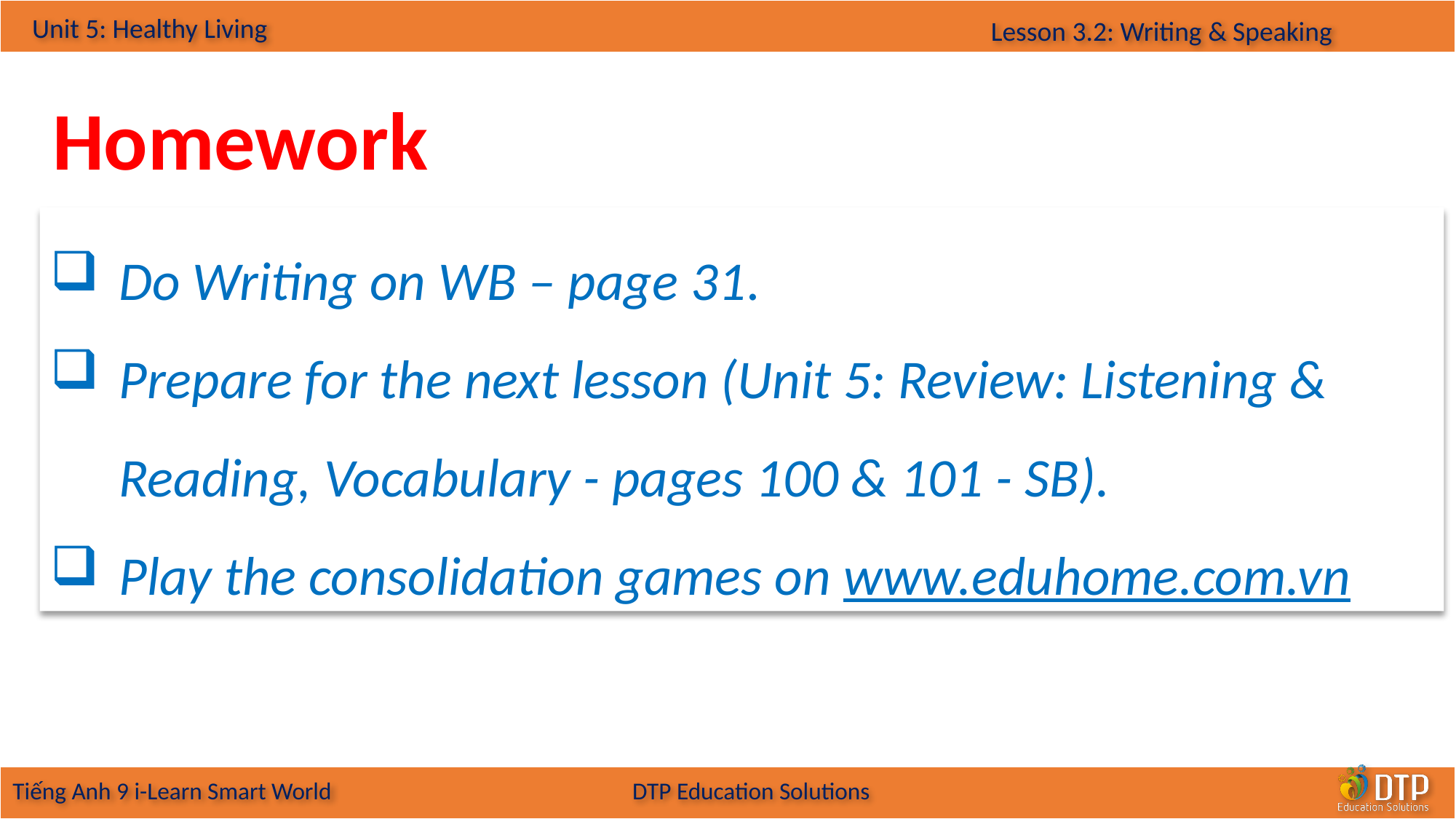

Homework
Do Writing on WB – page 31.
Prepare for the next lesson (Unit 5: Review: Listening & Reading, Vocabulary - pages 100 & 101 - SB).
Play the consolidation games on www.eduhome.com.vn